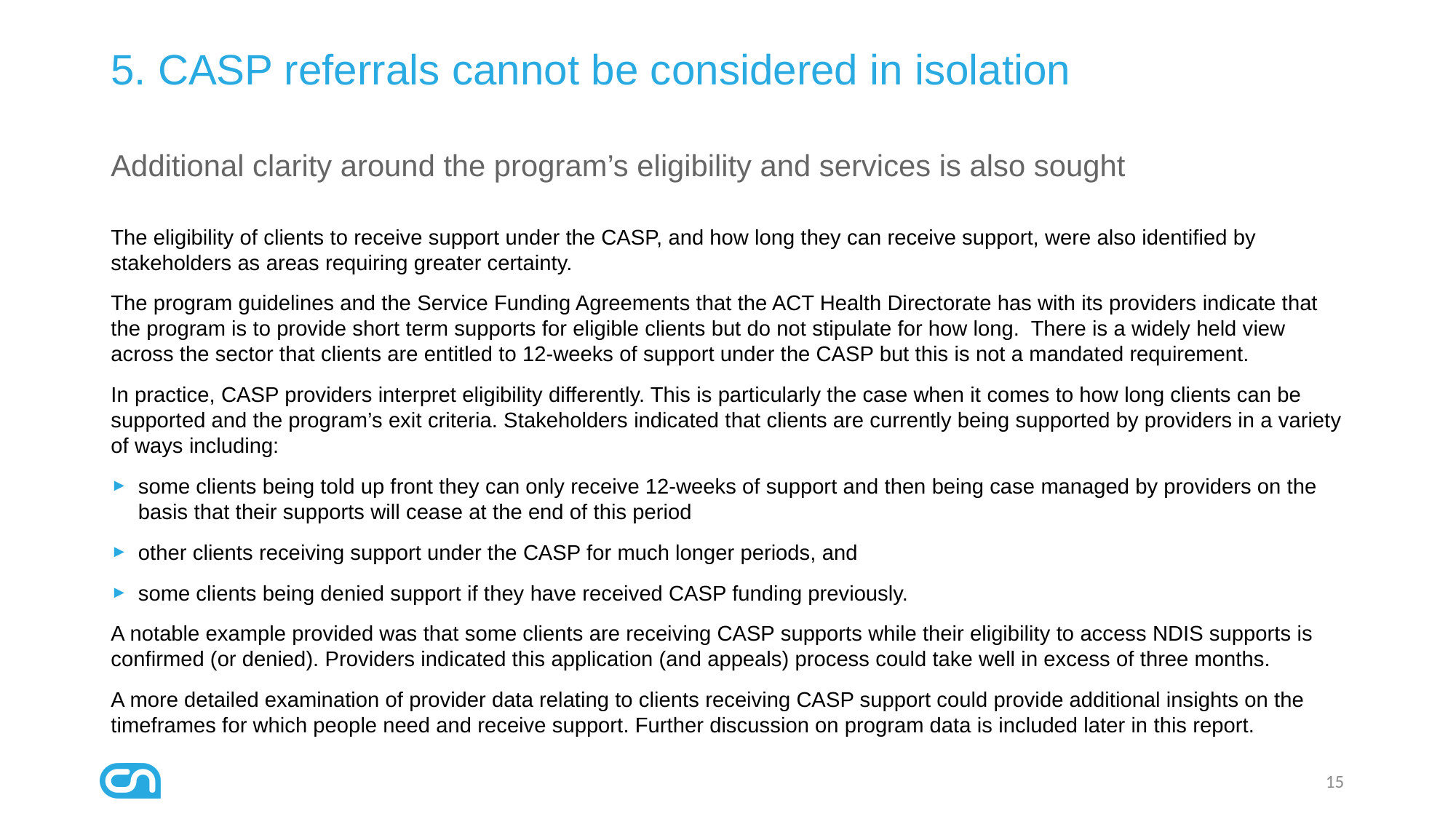

# 5. CASP referrals cannot be considered in isolation
Additional clarity around the program’s eligibility and services is also sought
The eligibility of clients to receive support under the CASP, and how long they can receive support, were also identified by stakeholders as areas requiring greater certainty.
The program guidelines and the Service Funding Agreements that the ACT Health Directorate has with its providers indicate that the program is to provide short term supports for eligible clients but do not stipulate for how long.  There is a widely held view across the sector that clients are entitled to 12-weeks of support under the CASP but this is not a mandated requirement.
In practice, CASP providers interpret eligibility differently. This is particularly the case when it comes to how long clients can be supported and the program’s exit criteria. Stakeholders indicated that clients are currently being supported by providers in a variety of ways including:
some clients being told up front they can only receive 12-weeks of support and then being case managed by providers on the basis that their supports will cease at the end of this period
other clients receiving support under the CASP for much longer periods, and
some clients being denied support if they have received CASP funding previously.
A notable example provided was that some clients are receiving CASP supports while their eligibility to access NDIS supports is confirmed (or denied). Providers indicated this application (and appeals) process could take well in excess of three months.
A more detailed examination of provider data relating to clients receiving CASP support could provide additional insights on the timeframes for which people need and receive support. Further discussion on program data is included later in this report.
15